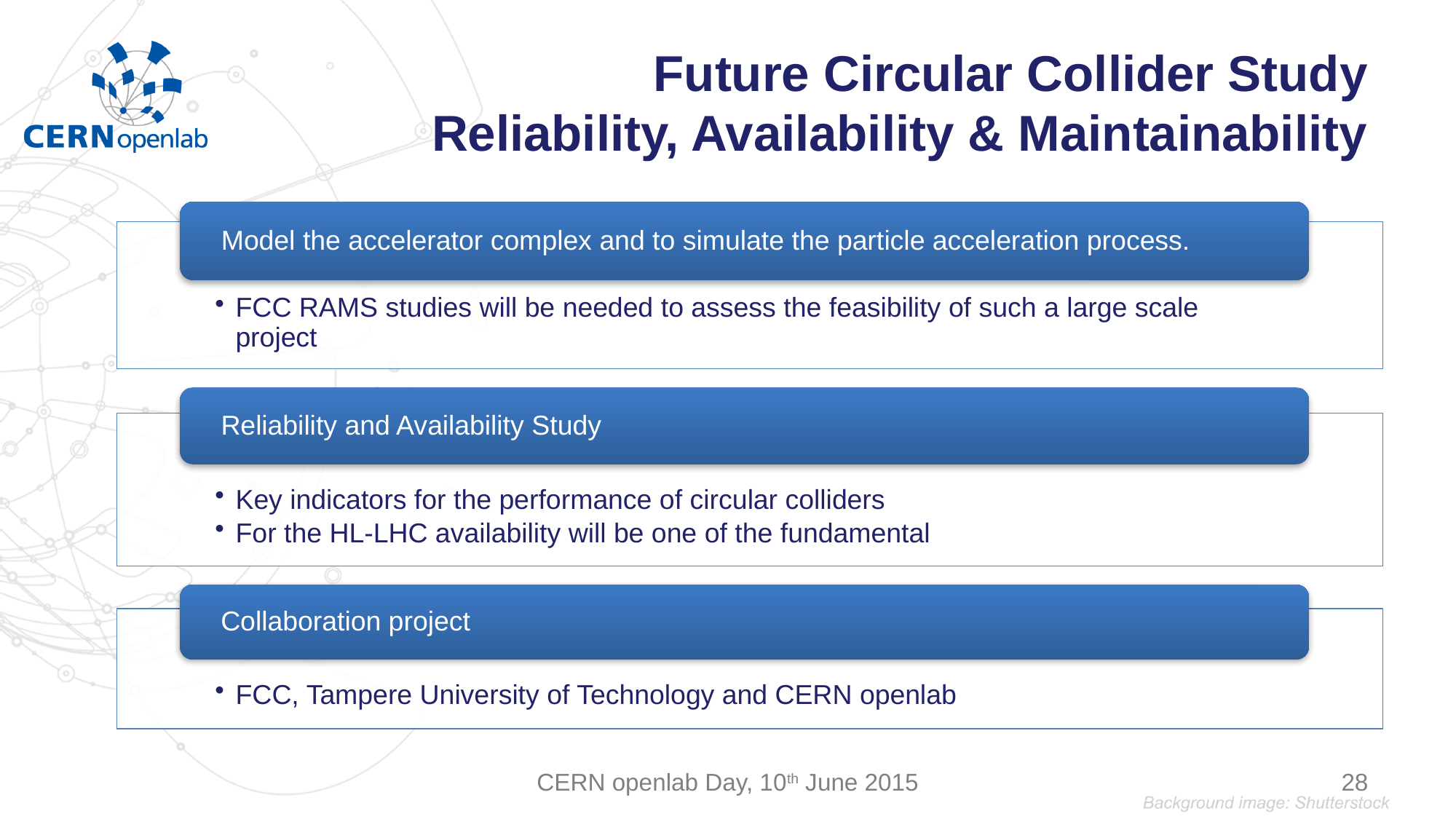

# Future Circular Collider Study Reliability, Availability & Maintainability
FCC RAMS studies will be needed to assess the feasibility of such a large scale project
Model the accelerator complex and to simulate the particle acceleration process.
Key indicators for the performance of circular colliders
For the HL-LHC availability will be one of the fundamental
Reliability and Availability Study
FCC, Tampere University of Technology and CERN openlab
Collaboration project
CERN openlab Day, 10th June 2015
28